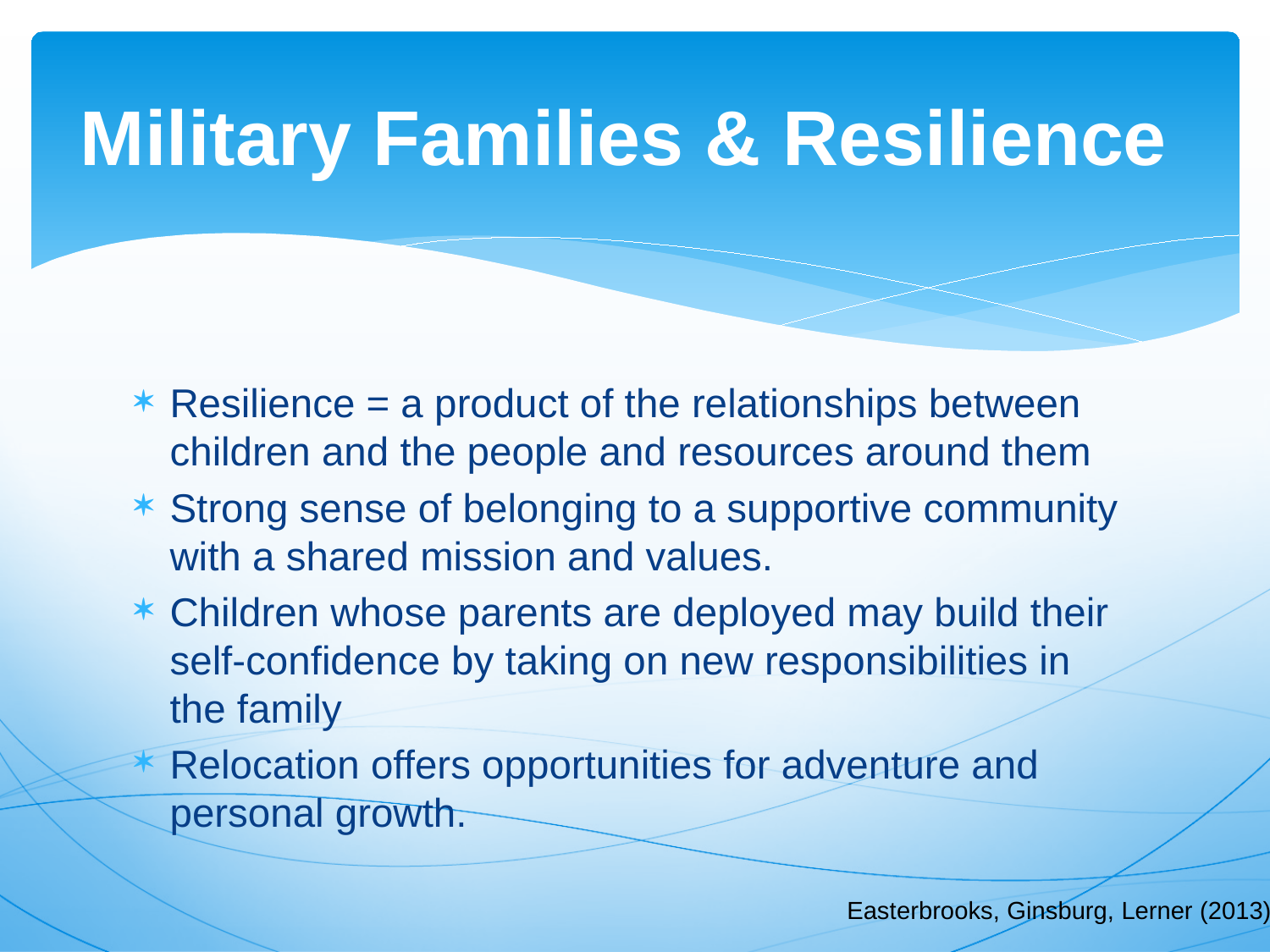

# Military Families & Resilience
Resilience = a product of the relationships between children and the people and resources around them
Strong sense of belonging to a supportive community with a shared mission and values.
Children whose parents are deployed may build their self-confidence by taking on new responsibilities in the family
Relocation offers opportunities for adventure and personal growth.

Easterbrooks, Ginsburg, Lerner (2013)